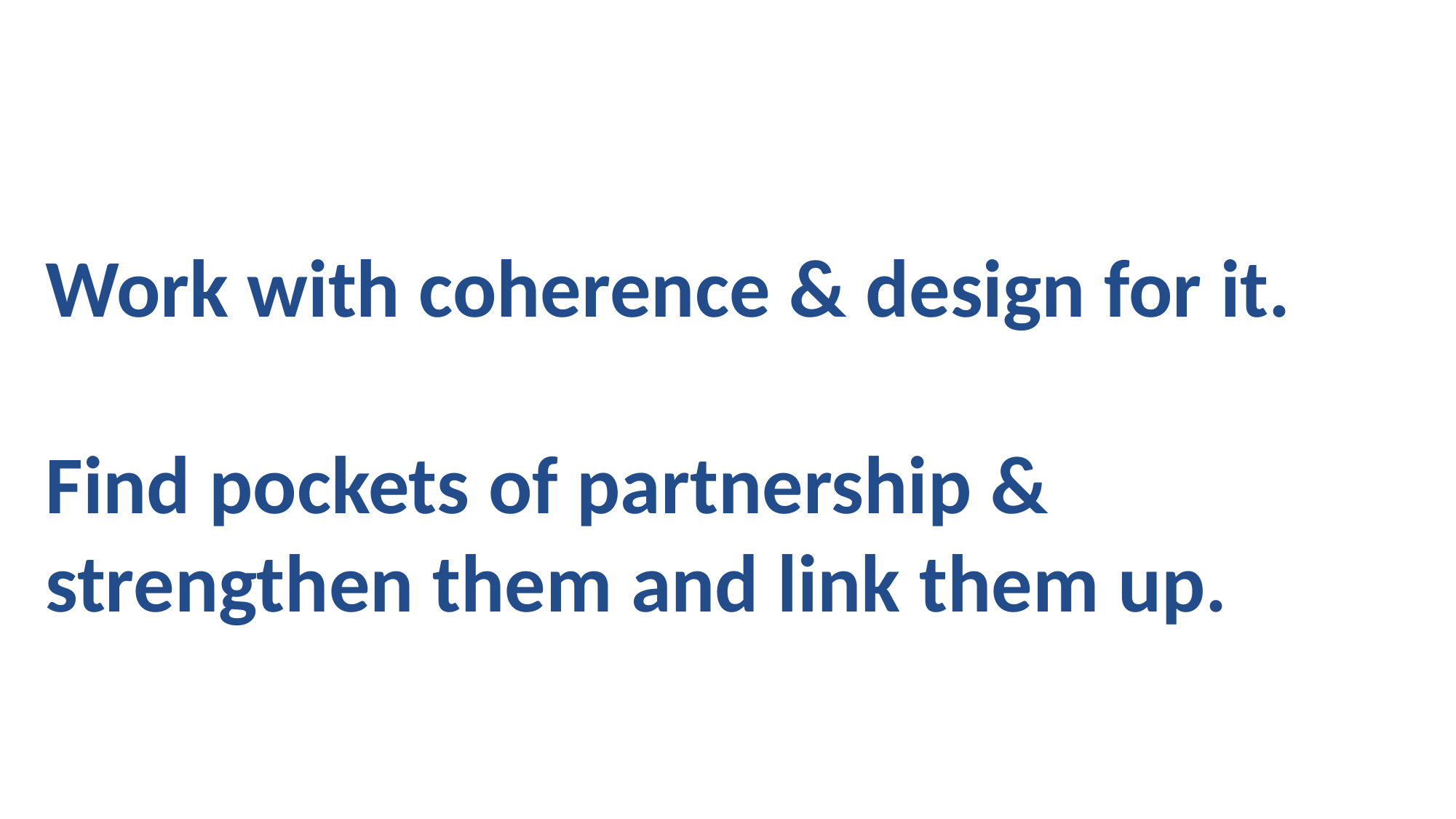

Work with coherence & design for it.

Find pockets of partnership & strengthen them and link them up.